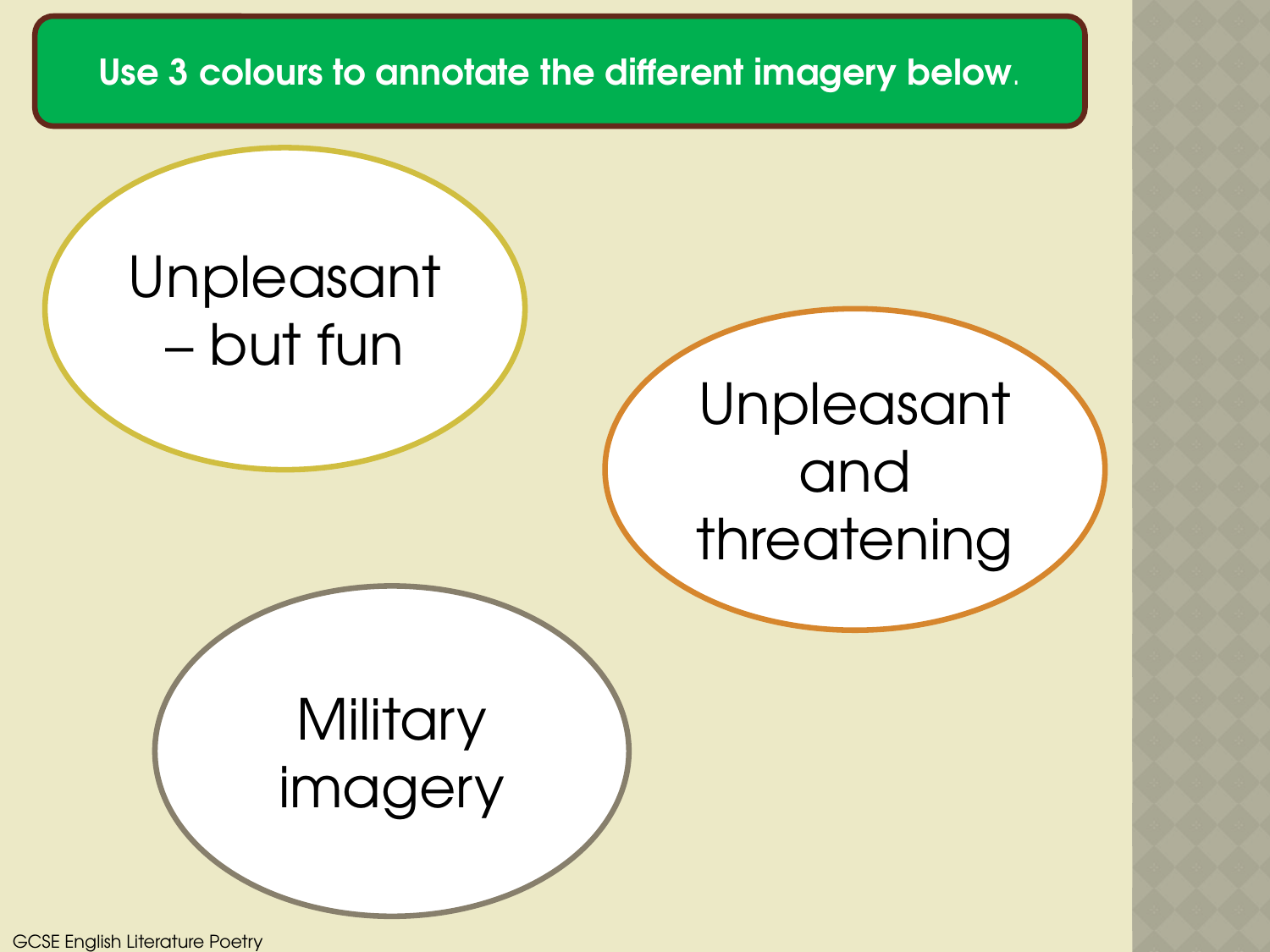

Use 3 colours to annotate the different imagery below.
Unpleasant – but fun
Unpleasant and threatening
Military imagery